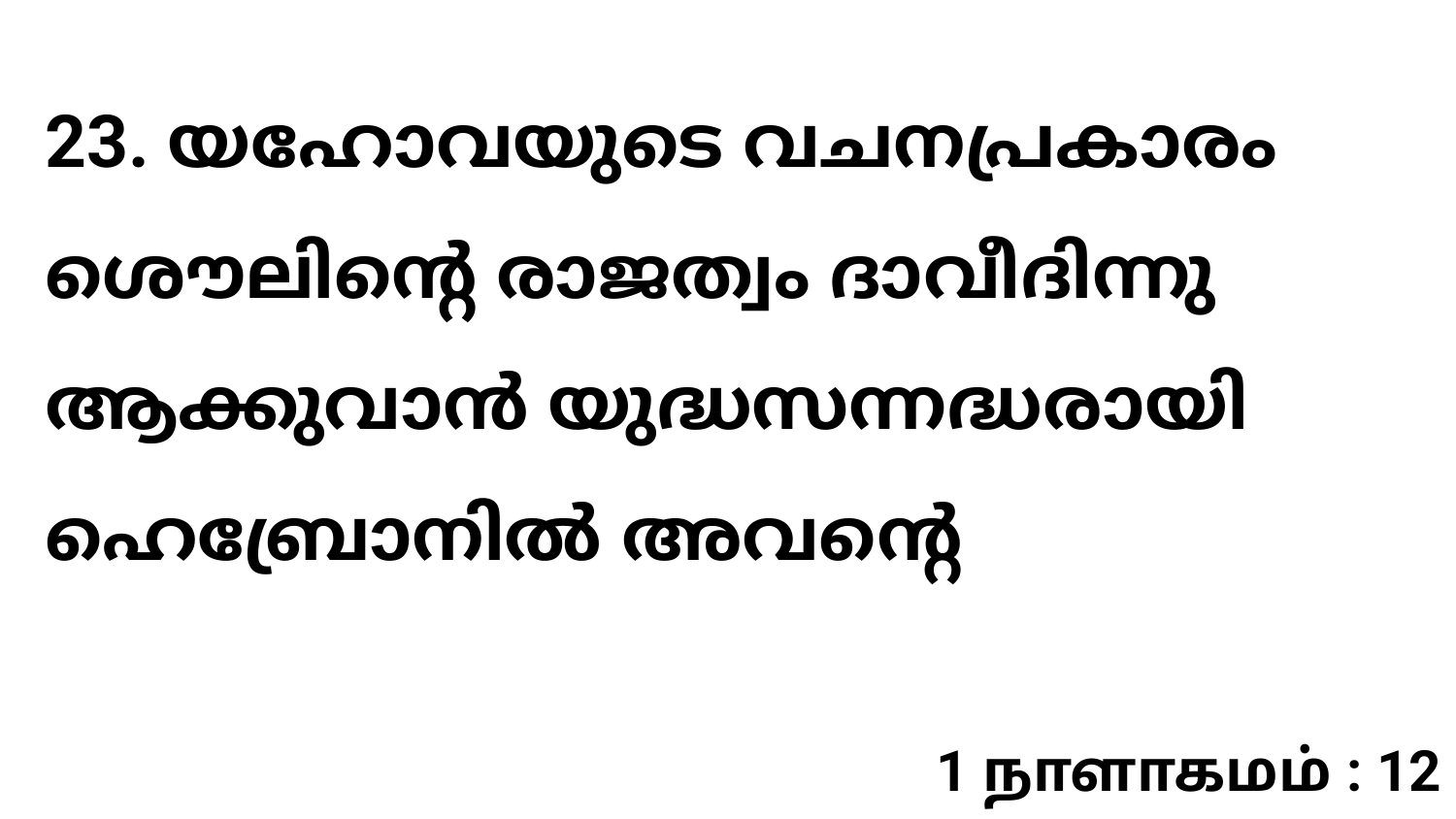

23. യഹോവയുടെ വചനപ്രകാരം ശൌലിന്റെ രാജത്വം ദാവീദിന്നു ആക്കുവാൻ യുദ്ധസന്നദ്ധരായി ഹെബ്രോനിൽ അവന്റെ
1 நாளாகமம் : 12